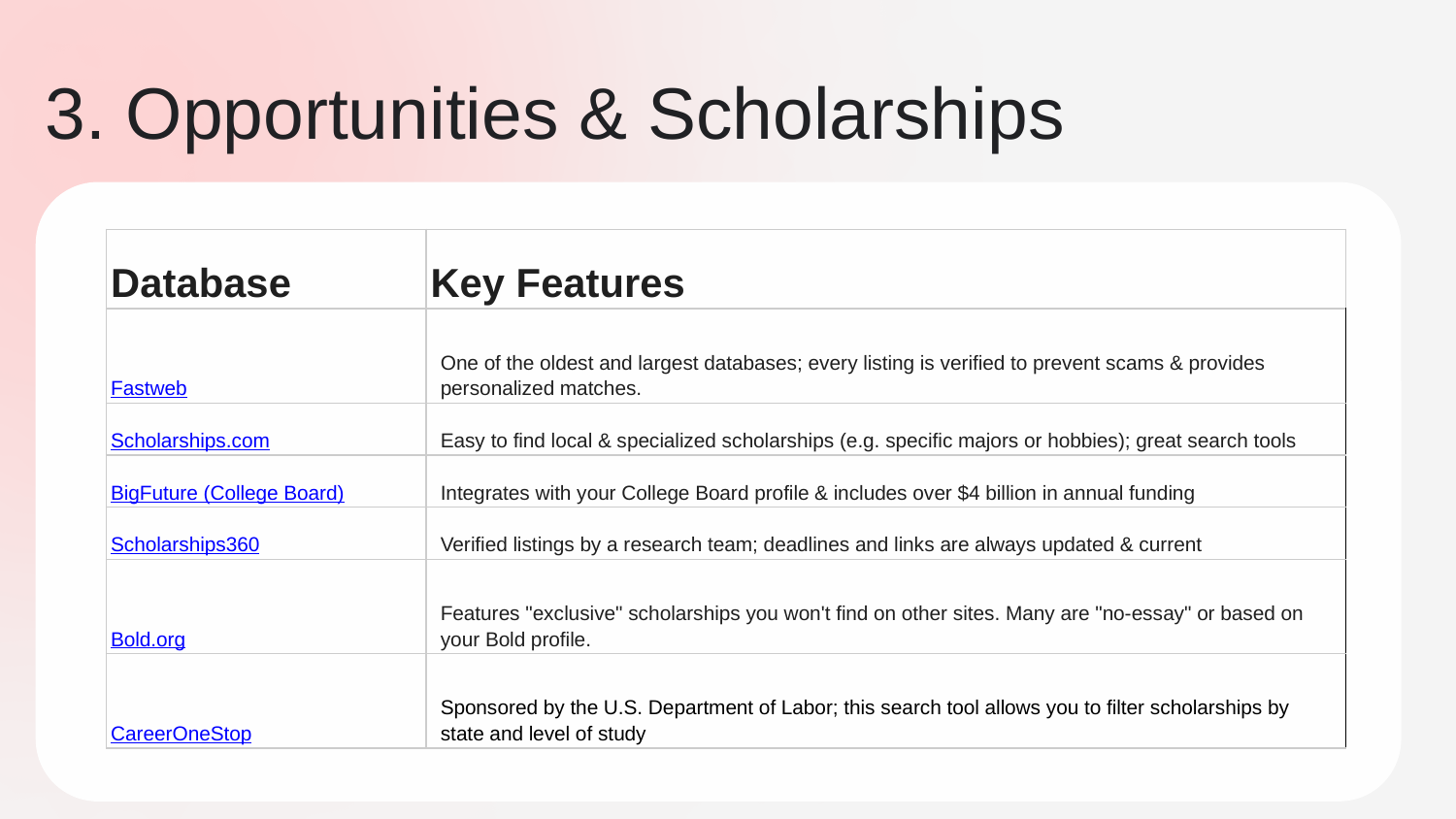

# 3. Opportunities & Scholarships

| Database | Key Features |
| --- | --- |
| Fastweb | One of the oldest and largest databases; every listing is verified to prevent scams & provides personalized matches. |
| Scholarships.com | Easy to find local & specialized scholarships (e.g. specific majors or hobbies); great search tools |
| BigFuture (College Board) | Integrates with your College Board profile & includes over $4 billion in annual funding |
| Scholarships360 | Verified listings by a research team; deadlines and links are always updated & current |
| Bold.org | Features "exclusive" scholarships you won't find on other sites. Many are "no-essay" or based on your Bold profile. |
| CareerOneStop | Sponsored by the U.S. Department of Labor; this search tool allows you to filter scholarships by state and level of study |